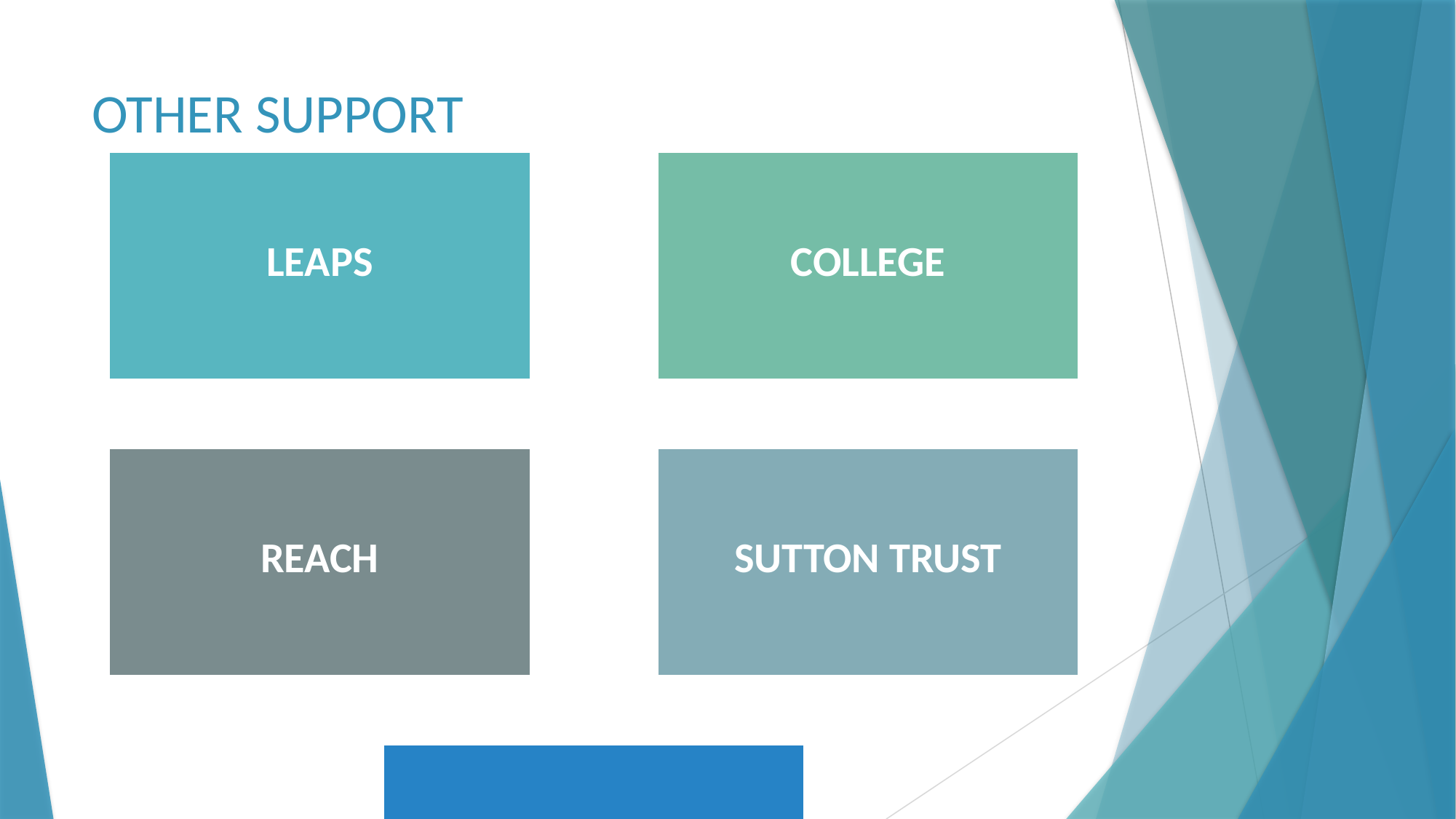

# OTHER SUPPORT
LEAPS
COLLEGE
REACH
SUTTON TRUST
TRUST